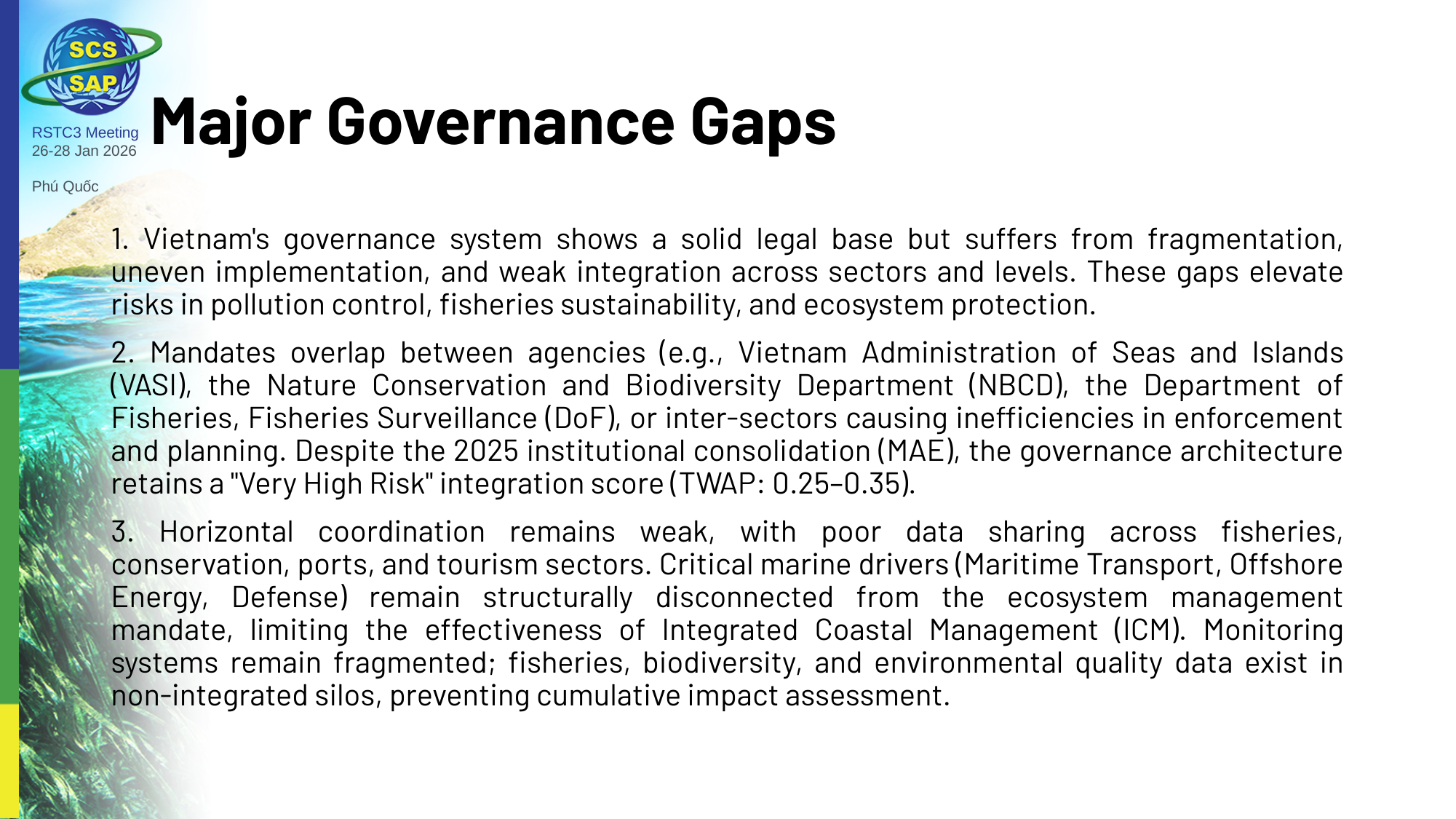

# Major Governance Gaps
RSTC3 Meeting
26-28 Jan 2026
Phú Quốc
1. Vietnam's governance system shows a solid legal base but suffers from fragmentation, uneven implementation, and weak integration across sectors and levels. These gaps elevate risks in pollution control, fisheries sustainability, and ecosystem protection.
2. Mandates overlap between agencies (e.g., Vietnam Administration of Seas and Islands (VASI), the Nature Conservation and Biodiversity Department (NBCD), the Department of Fisheries, Fisheries Surveillance (DoF), or inter-sectors causing inefficiencies in enforcement and planning. Despite the 2025 institutional consolidation (MAE), the governance architecture retains a "Very High Risk" integration score (TWAP: 0.25–0.35).
3. Horizontal coordination remains weak, with poor data sharing across fisheries, conservation, ports, and tourism sectors. Critical marine drivers (Maritime Transport, Offshore Energy, Defense) remain structurally disconnected from the ecosystem management mandate, limiting the effectiveness of Integrated Coastal Management (ICM). Monitoring systems remain fragmented; fisheries, biodiversity, and environmental quality data exist in non-integrated silos, preventing cumulative impact assessment.